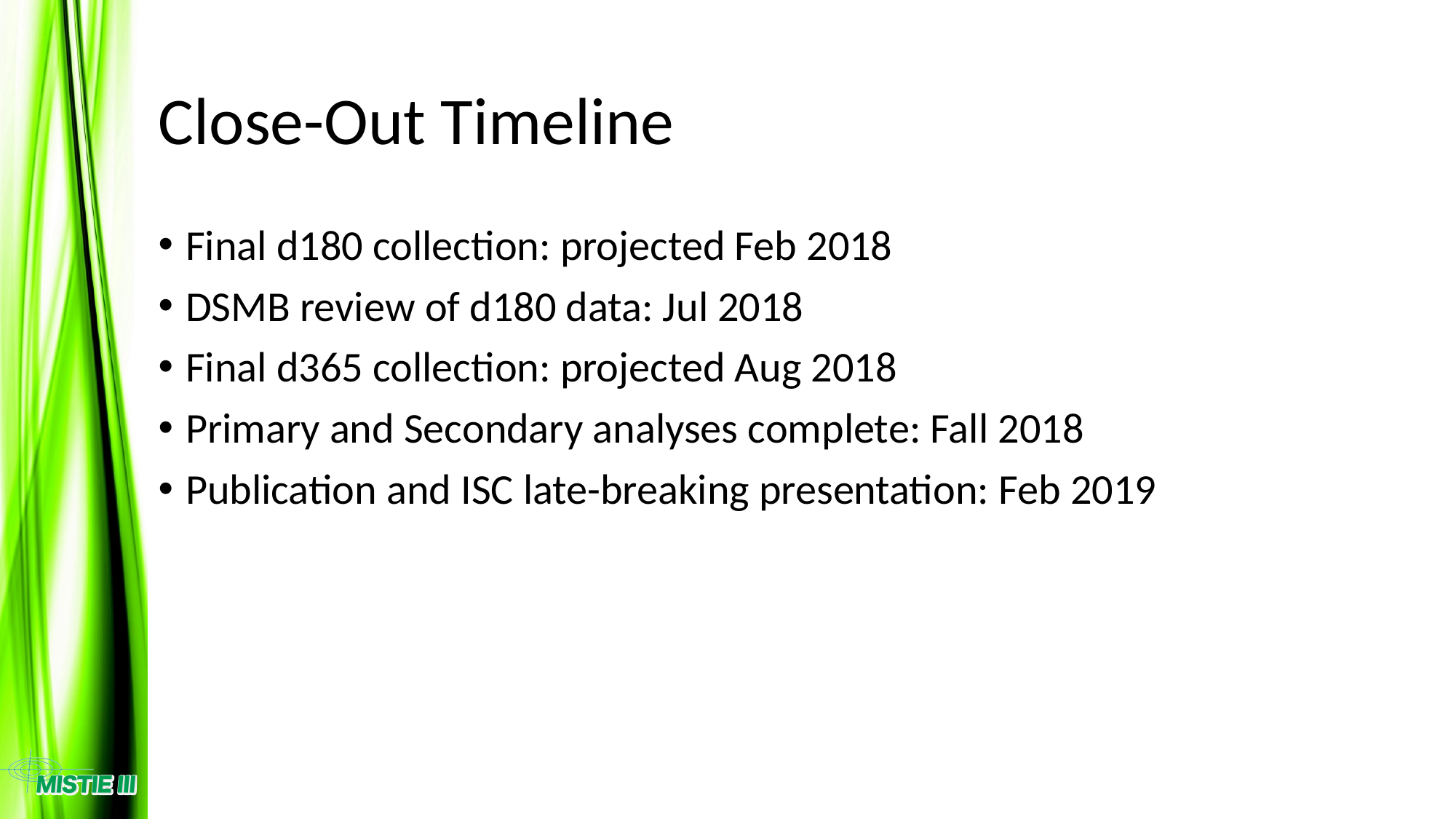

# Close-Out Timeline
Final d180 collection: projected Feb 2018
DSMB review of d180 data: Jul 2018
Final d365 collection: projected Aug 2018
Primary and Secondary analyses complete: Fall 2018
Publication and ISC late-breaking presentation: Feb 2019